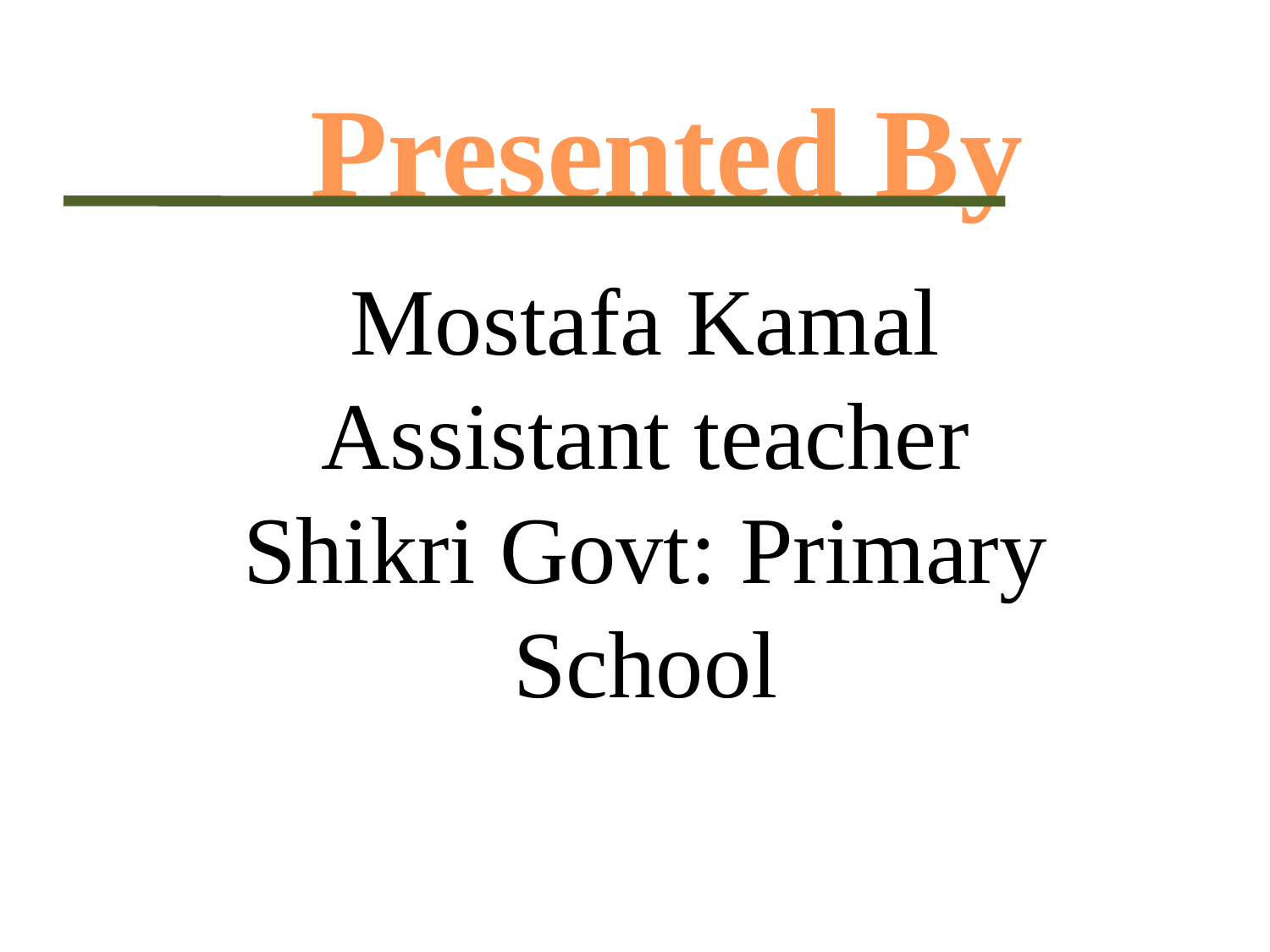

Presented By
Mostafa Kamal
Assistant teacher
Shikri Govt: Primary School